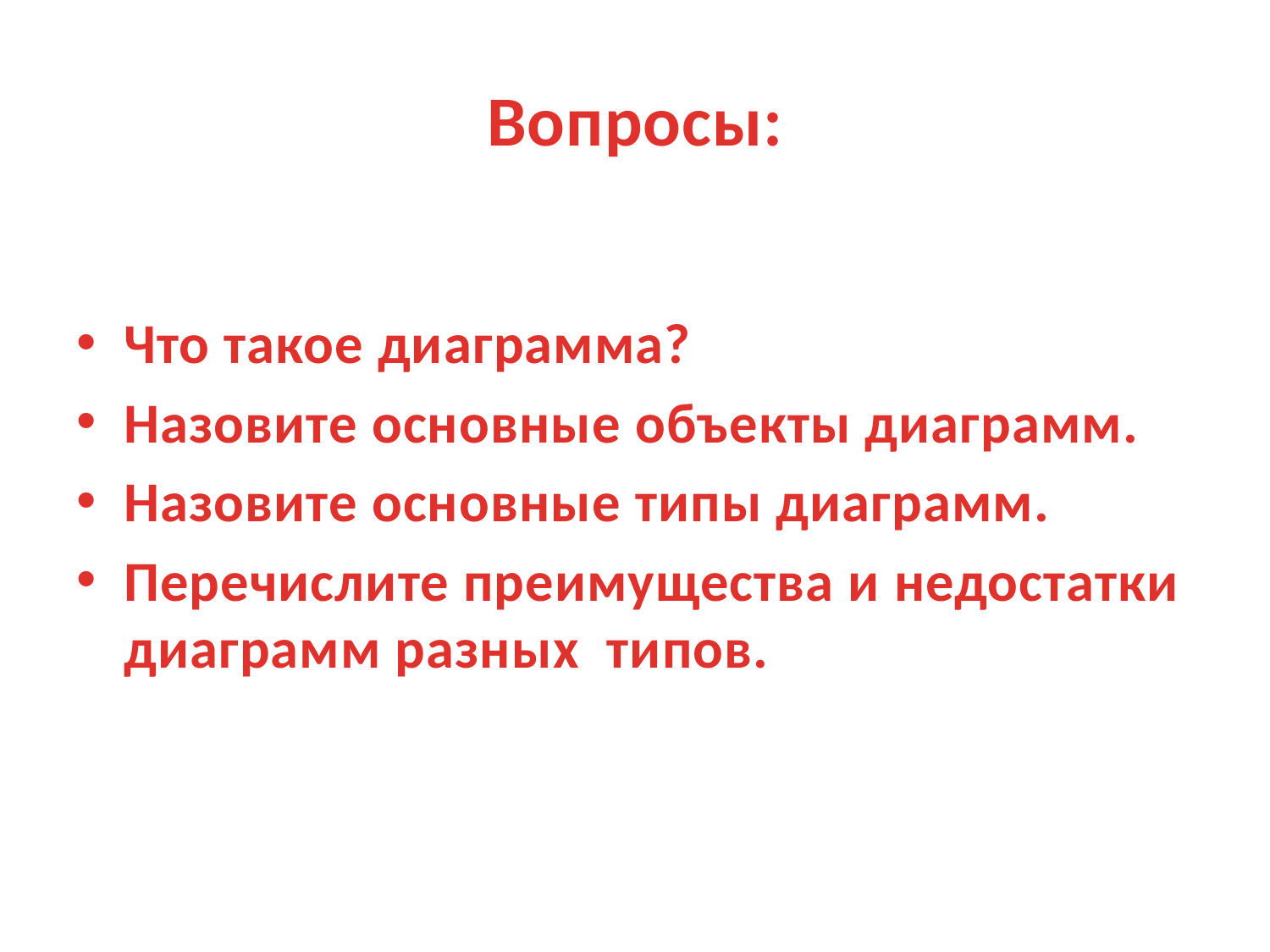

# Вопросы:

Что такое диаграмма?
Назовите основные объекты диаграмм.
Назовите основные типы диаграмм.
Перечислите преимущества и недостатки диаграмм разных  типов.